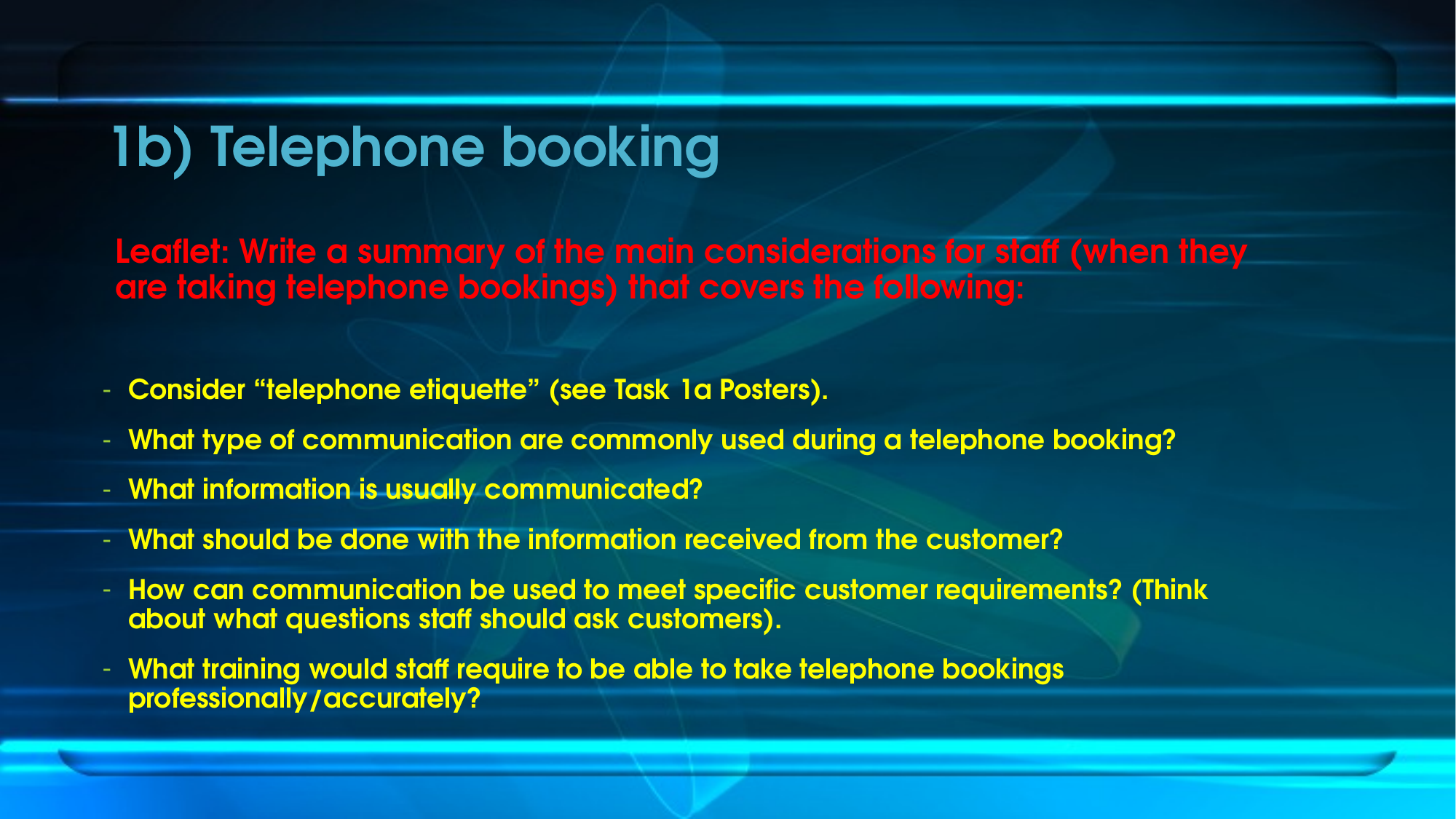

# 1b) Telephone booking
Leaflet: Write a summary of the main considerations for staff (when they are taking telephone bookings) that covers the following:

Consider “telephone etiquette” (see Task 1a Posters).
What type of communication are commonly used during a telephone booking?
What information is usually communicated?
What should be done with the information received from the customer?
How can communication be used to meet specific customer requirements? (Think about what questions staff should ask customers).
What training would staff require to be able to take telephone bookings professionally/accurately?